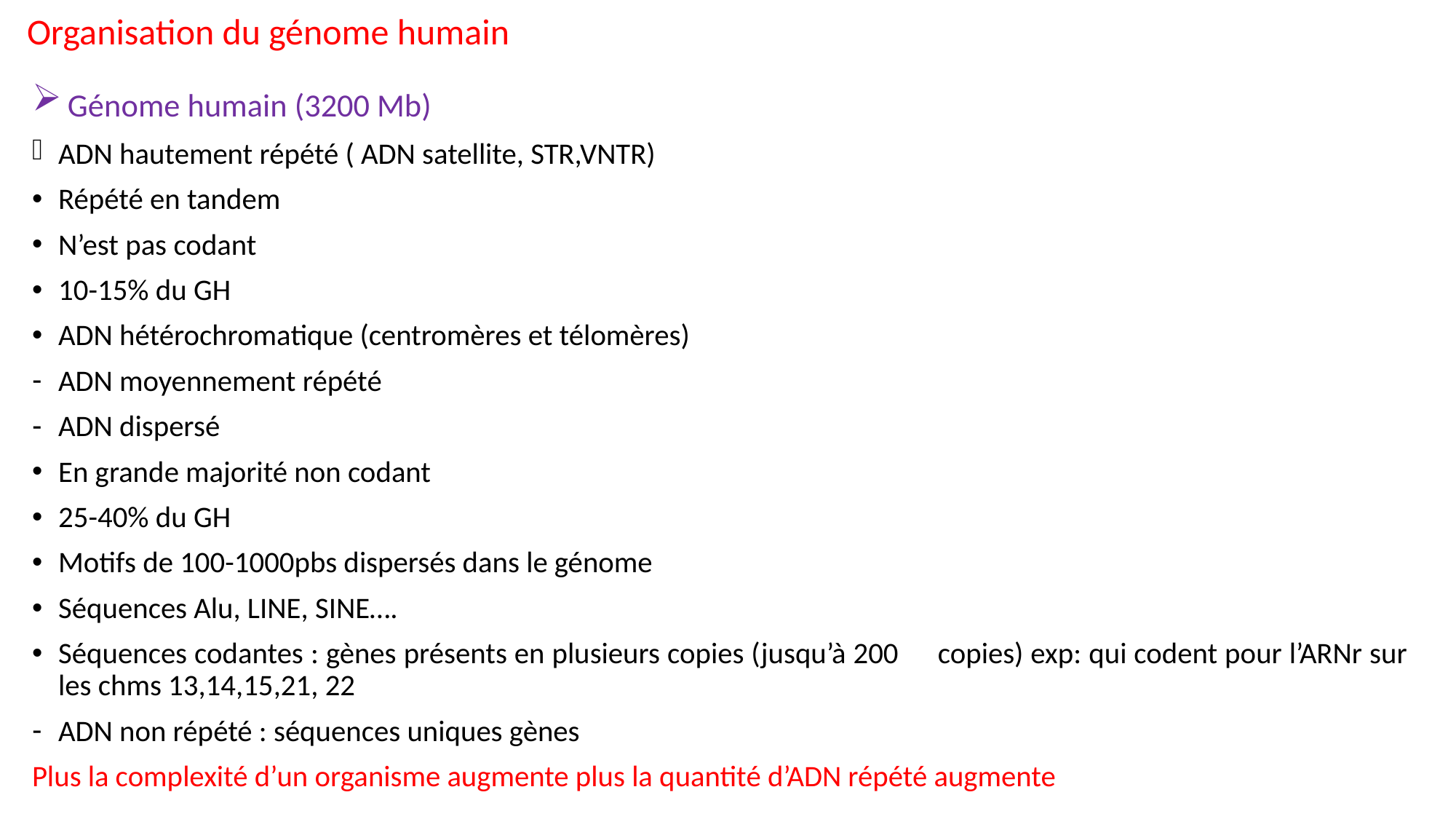

# Organisation du génome humain
 Génome humain (3200 Mb)
ADN hautement répété ( ADN satellite, STR,VNTR)
Répété en tandem
N’est pas codant
10-15% du GH
ADN hétérochromatique (centromères et télomères)
ADN moyennement répété
ADN dispersé
En grande majorité non codant
25-40% du GH
Motifs de 100-1000pbs dispersés dans le génome
Séquences Alu, LINE, SINE….
Séquences codantes : gènes présents en plusieurs copies (jusqu’à 200	copies) exp: qui codent pour l’ARNr sur les chms 13,14,15,21, 22
ADN non répété : séquences uniques gènes
Plus la complexité d’un organisme augmente plus la quantité d’ADN répété augmente